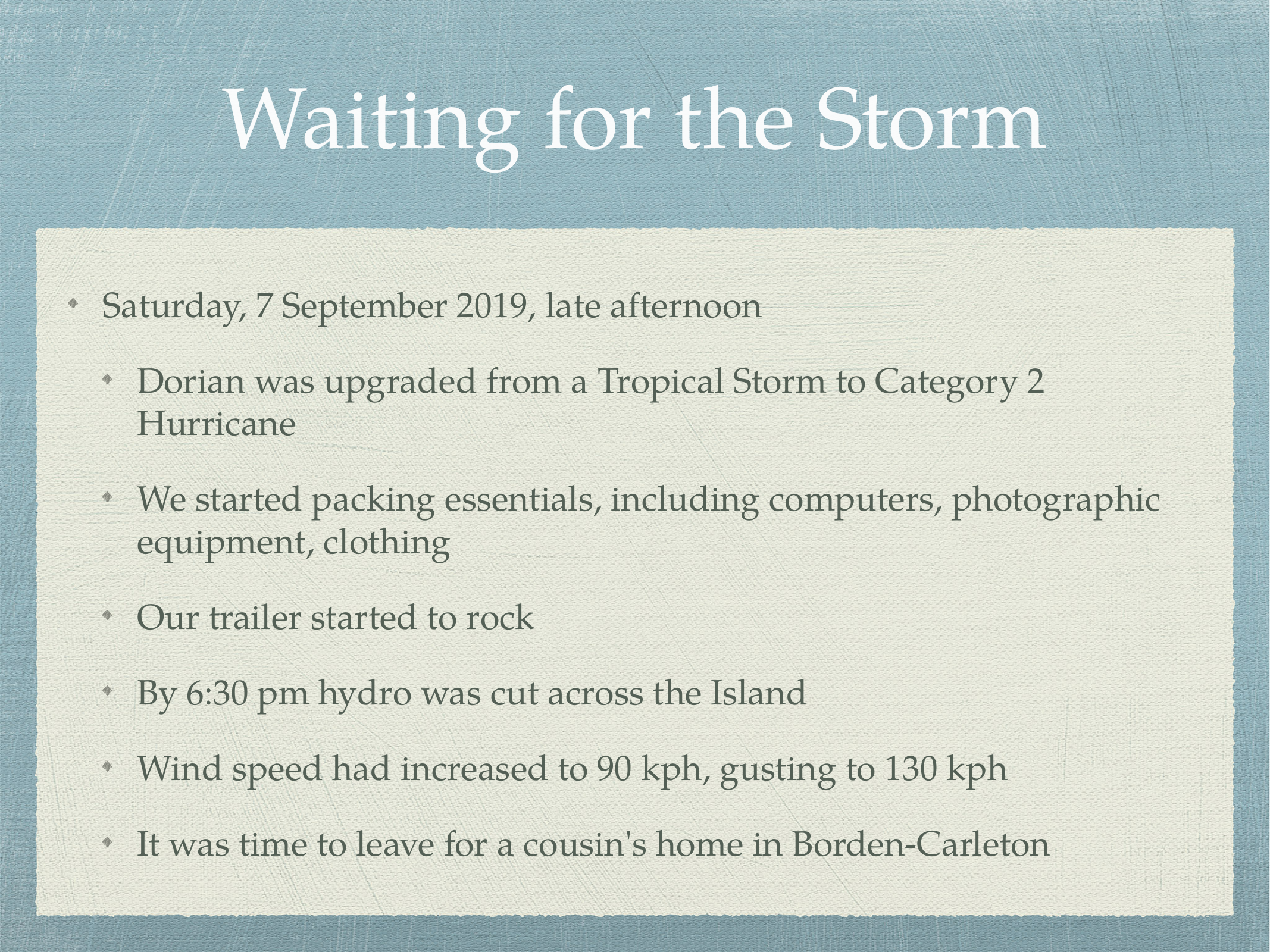

# Waiting for the Storm
Saturday, 7 September 2019, late afternoon
Dorian was upgraded from a Tropical Storm to Category 2 Hurricane
We started packing essentials, including computers, photographic equipment, clothing
Our trailer started to rock
By 6:30 pm hydro was cut across the Island
Wind speed had increased to 90 kph, gusting to 130 kph
It was time to leave for a cousin's home in Borden-Carleton